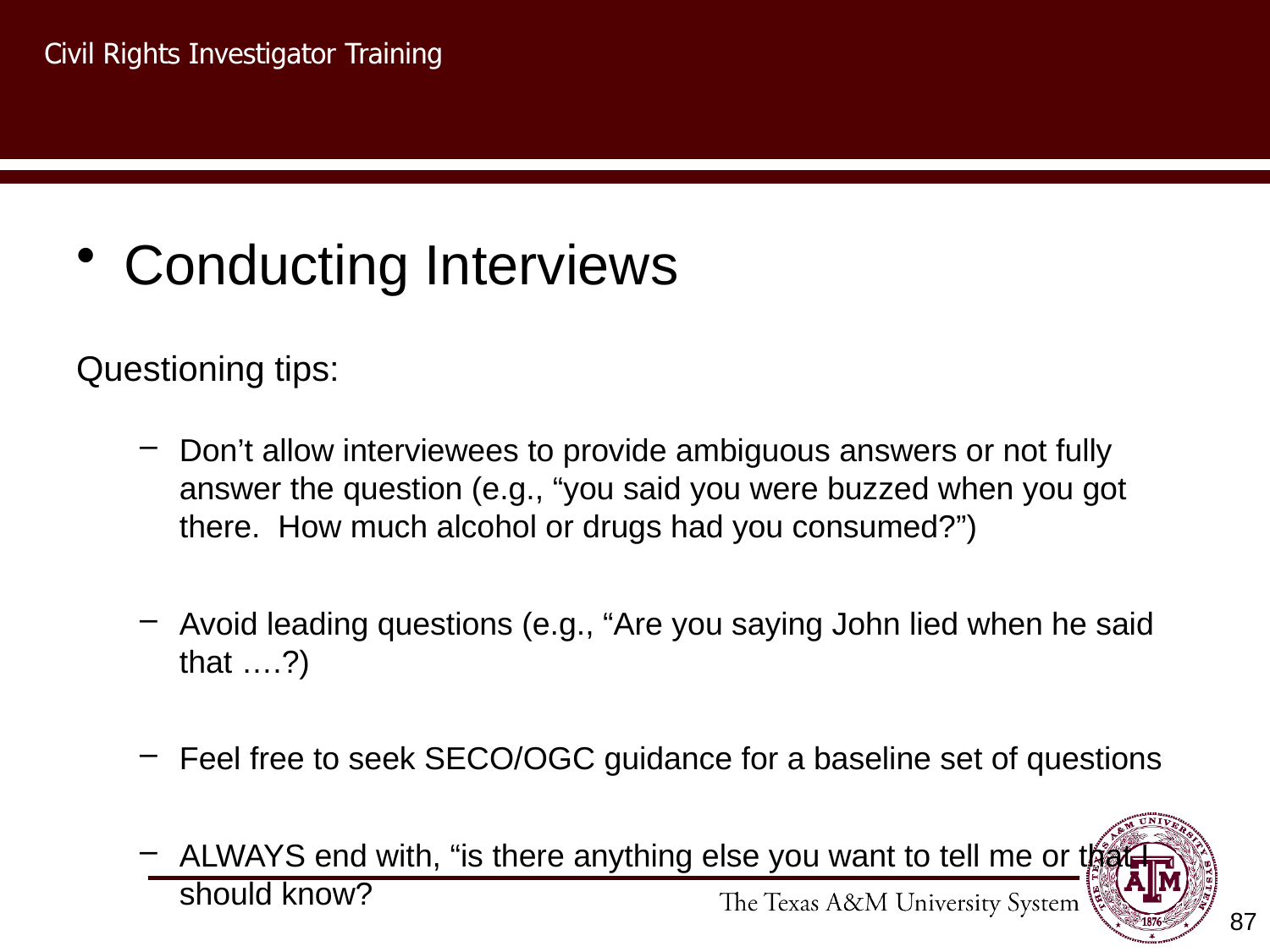

# Civil Rights Investigator Training
Conducting Interviews

Questioning tips:

Don’t allow interviewees to provide ambiguous answers or not fully answer the question (e.g., “you said you were buzzed when you got there.  How much alcohol or drugs had you consumed?”)

Avoid leading questions (e.g., “Are you saying John lied when he said that ….?)

Feel free to seek SECO/OGC guidance for a baseline set of questions

ALWAYS end with, “is there anything else you want to tell me or that I should know?

87